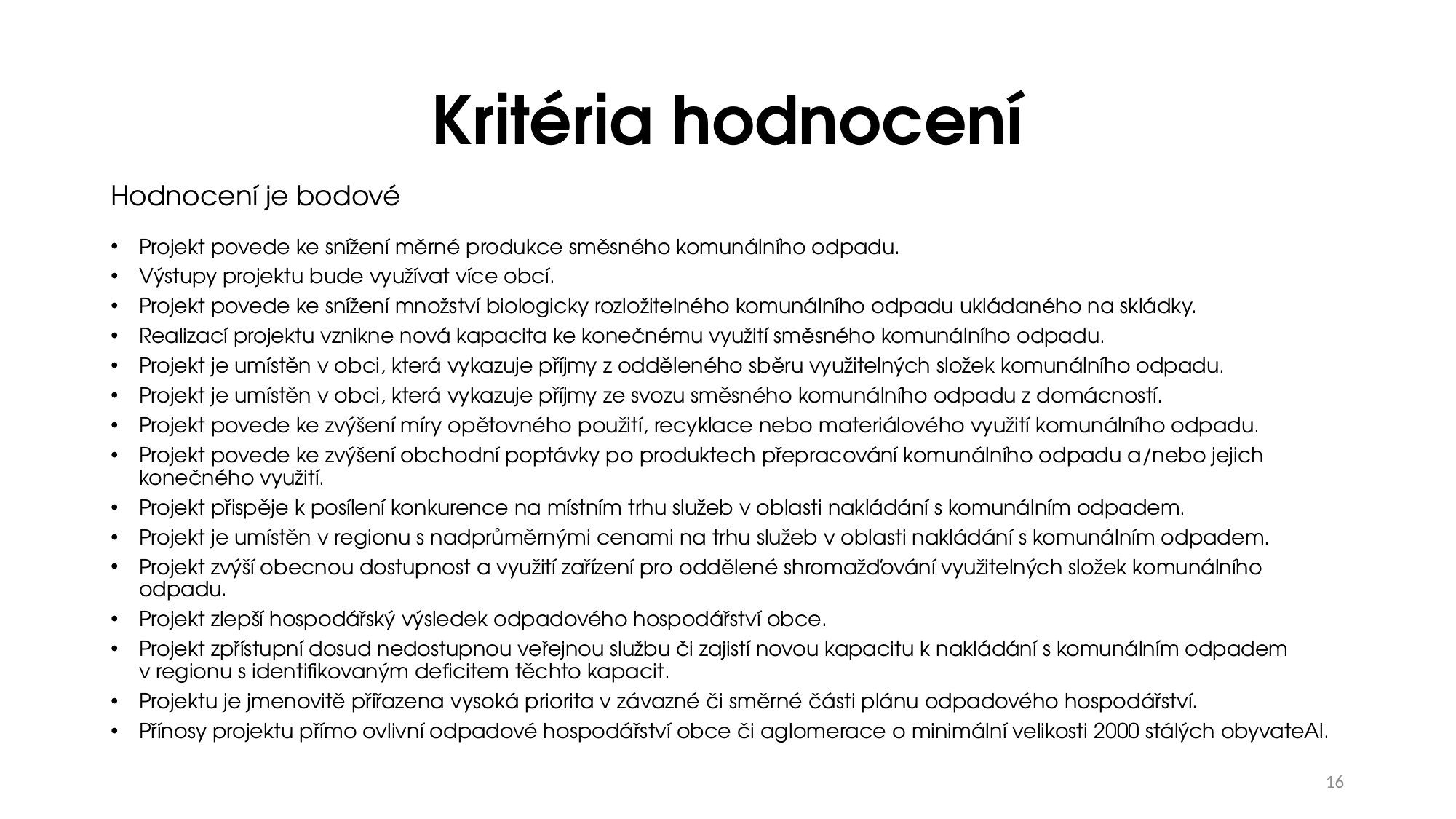

# Kritéria hodnocení
Hodnocení je bodové
Projekt povede ke snížení měrné produkce směsného komunálního odpadu.
Výstupy projektu bude využívat více obcí.
Projekt povede ke snížení množství biologicky rozložitelného komunálního odpadu ukládaného na skládky.
Realizací projektu vznikne nová kapacita ke konečnému využití směsného komunálního odpadu.
Projekt je umístěn v obci, která vykazuje příjmy z odděleného sběru využitelných složek komunálního odpadu.
Projekt je umístěn v obci, která vykazuje příjmy ze svozu směsného komunálního odpadu z domácností.
Projekt povede ke zvýšení míry opětovného použití, recyklace nebo materiálového využití komunálního odpadu.
Projekt povede ke zvýšení obchodní poptávky po produktech přepracování komunálního odpadu a/nebo jejich konečného využití.
Projekt přispěje k posílení konkurence na místním trhu služeb v oblasti nakládání s komunálním odpadem.
Projekt je umístěn v regionu s nadprůměrnými cenami na trhu služeb v oblasti nakládání s komunálním odpadem.
Projekt zvýší obecnou dostupnost a využití zařízení pro oddělené shromažďování využitelných složek komunálního odpadu.
Projekt zlepší hospodářský výsledek odpadového hospodářství obce.
Projekt zpřístupní dosud nedostupnou veřejnou službu či zajistí novou kapacitu k nakládání s komunálním odpadem v regionu s identifikovaným deficitem těchto kapacit.
Projektu je jmenovitě přiřazena vysoká priorita v závazné či směrné části plánu odpadového hospodářství.
Přínosy projektu přímo ovlivní odpadové hospodářství obce či aglomerace o minimální velikosti 2000 stálých obyvateAl.
16